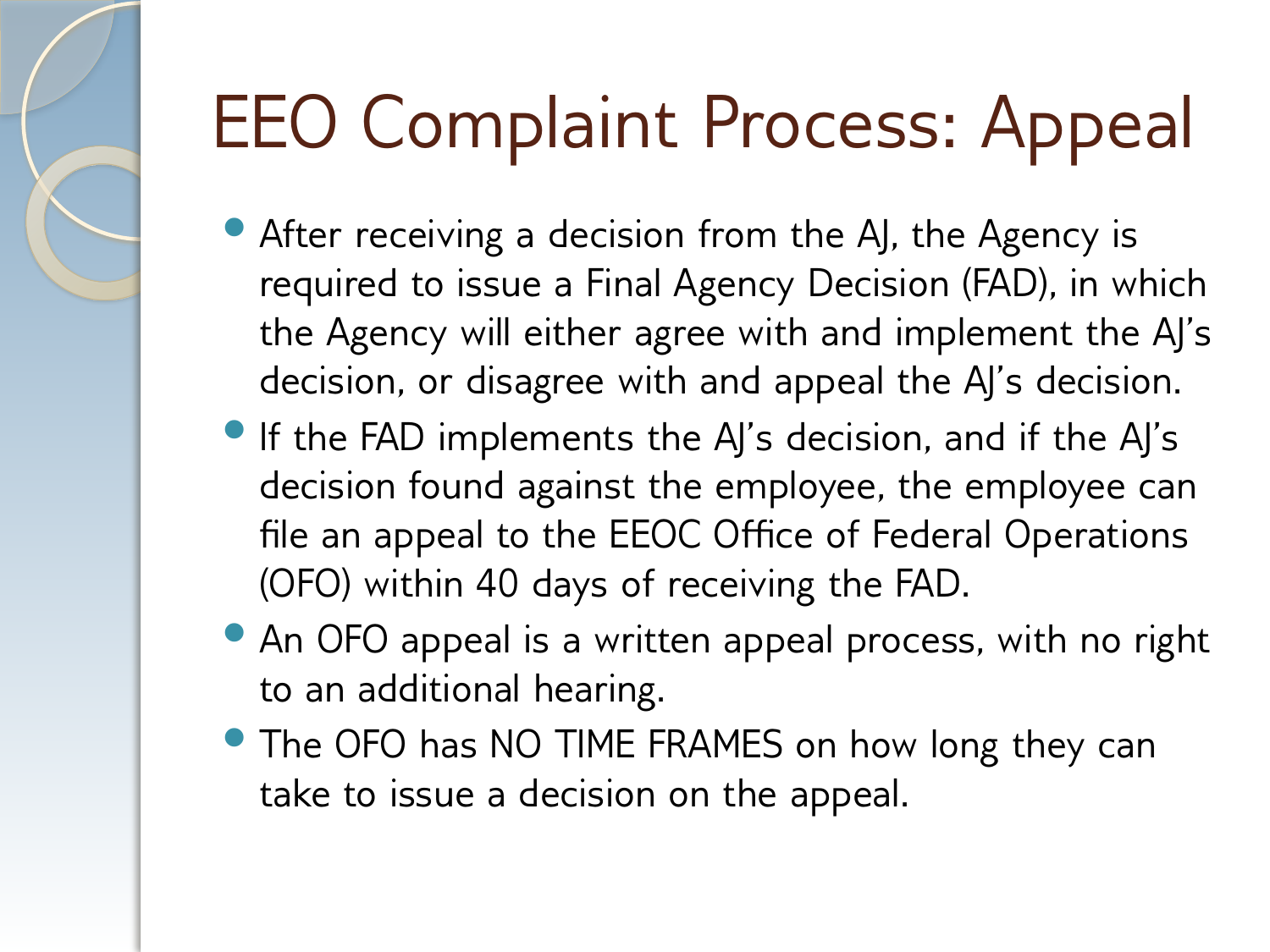

# EEO Complaint Process: Appeal
After receiving a decision from the AJ, the Agency is required to issue a Final Agency Decision (FAD), in which the Agency will either agree with and implement the AJ’s decision, or disagree with and appeal the AJ’s decision.
If the FAD implements the AJ’s decision, and if the AJ’s decision found against the employee, the employee can file an appeal to the EEOC Office of Federal Operations (OFO) within 40 days of receiving the FAD.
An OFO appeal is a written appeal process, with no right to an additional hearing.
The OFO has NO TIME FRAMES on how long they can take to issue a decision on the appeal.